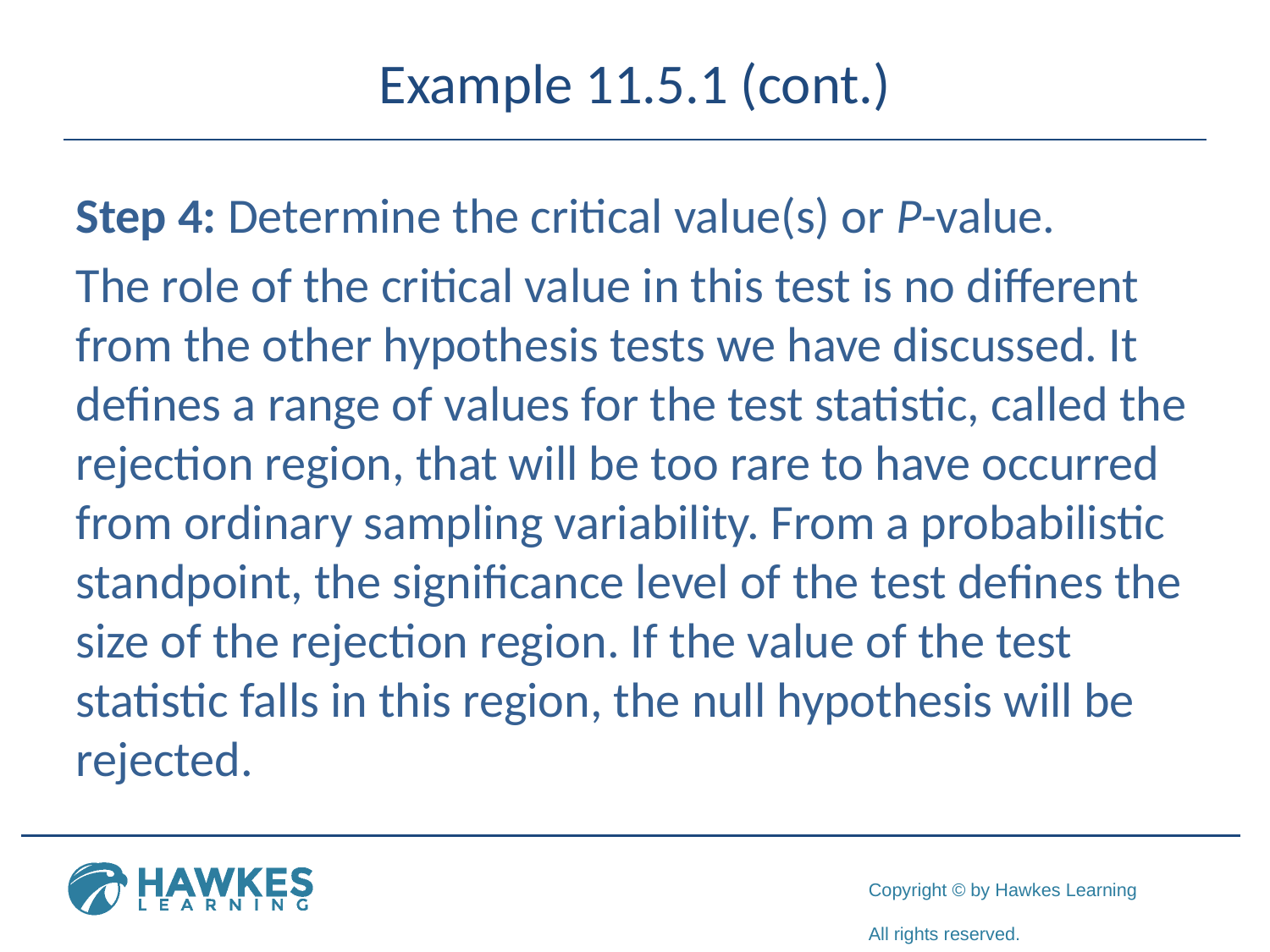

# Example 11.5.1 (cont.)
Step 4: Determine the critical value(s) or P-value.
The role of the critical value in this test is no different from the other hypothesis tests we have discussed. It defines a range of values for the test statistic, called the rejection region, that will be too rare to have occurred from ordinary sampling variability. From a probabilistic standpoint, the significance level of the test defines the size of the rejection region. If the value of the test statistic falls in this region, the null hypothesis will be rejected.